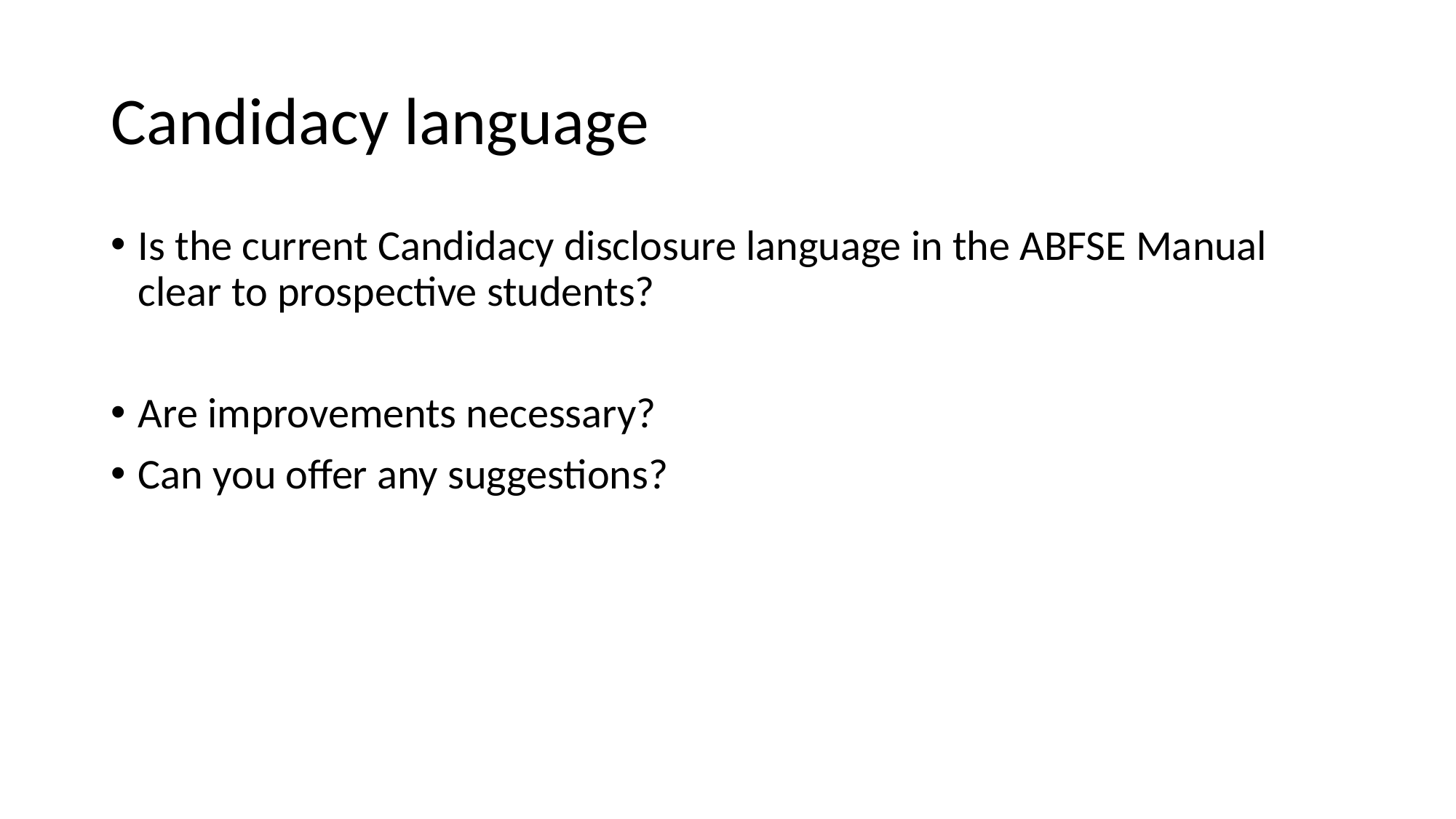

# Candidacy language
Is the current Candidacy disclosure language in the ABFSE Manual clear to prospective students?

Are improvements necessary?
Can you offer any suggestions?